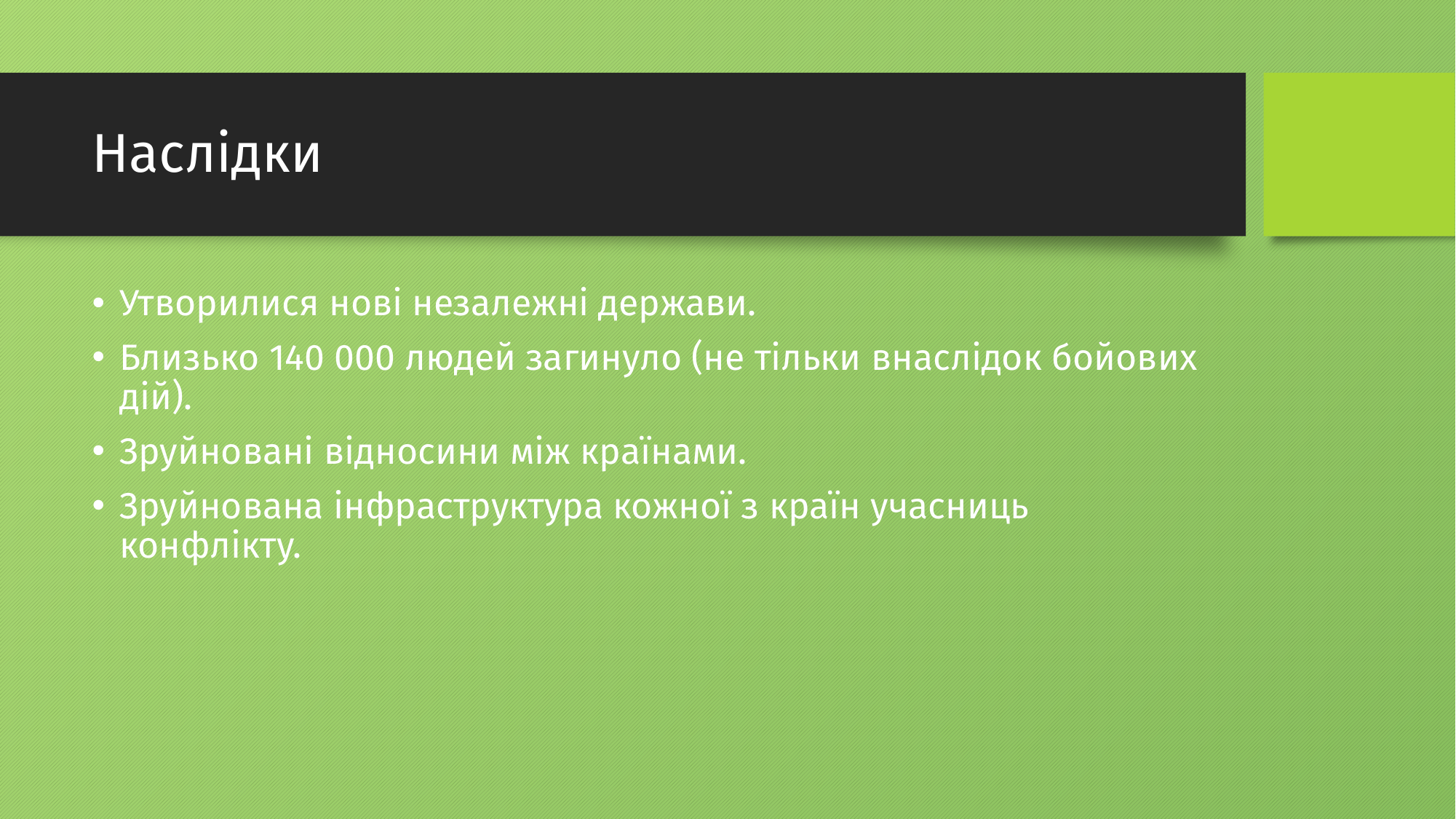

# Наслідки
Утворилися нові незалежні держави.
Близько 140 000 людей загинуло (не тільки внаслідок бойових дій).
Зруйновані відносини між країнами.
Зруйнована інфраструктура кожної з країн учасниць конфлікту.